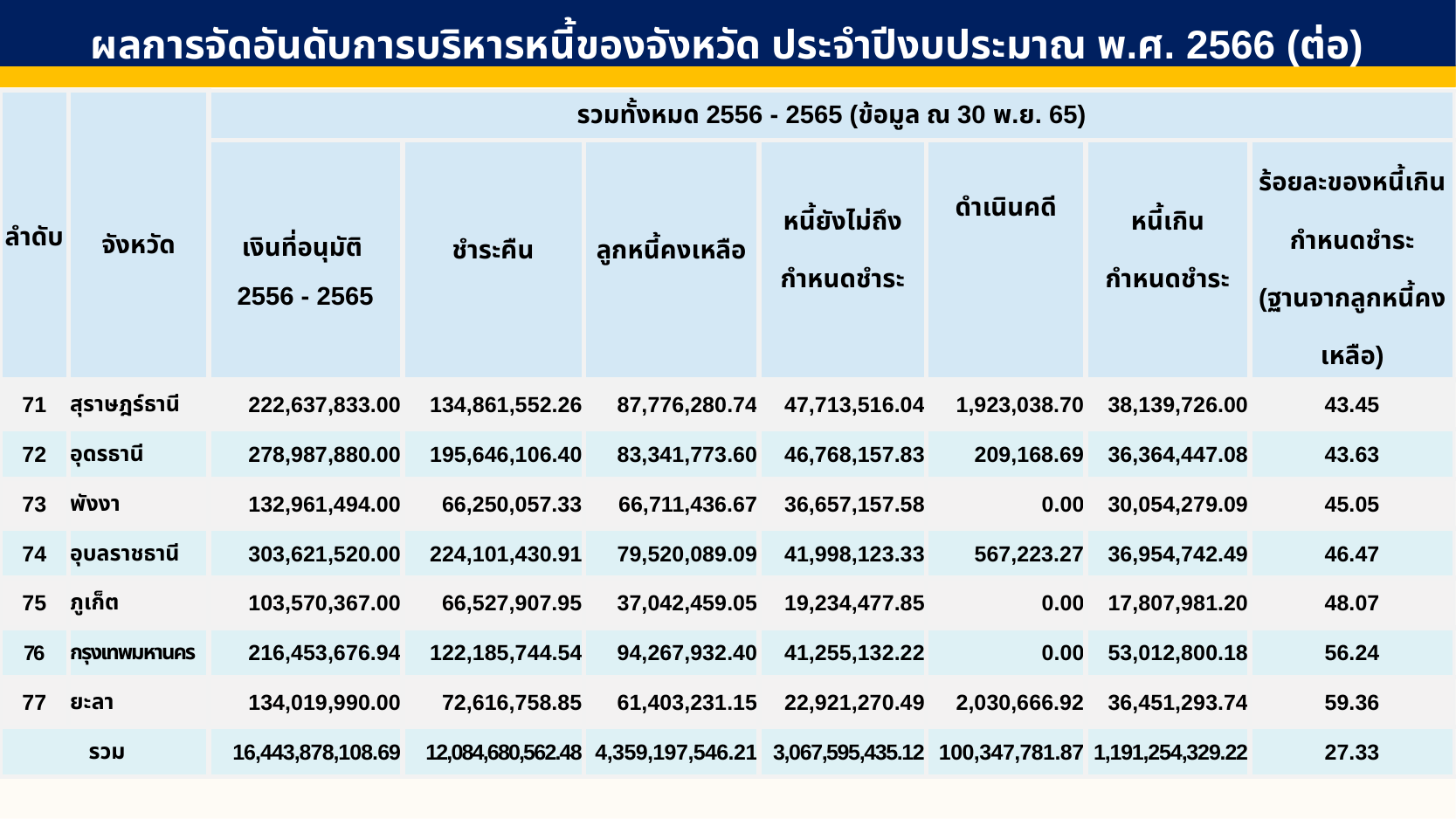

ผลการจัดอันดับการบริหารหนี้ของจังหวัด ประจำปีงบประมาณ พ.ศ. 2566 (ต่อ)

| ลำดับ | จังหวัด | รวมทั้งหมด 2556 - 2565 (ข้อมูล ณ 30 พ.ย. 65) |  |  |  |  |  |  |
| --- | --- | --- | --- | --- | --- | --- | --- | --- |
|  |  | เงินที่อนุมัติ 2556 - 2565 | ชำระคืน | ลูกหนี้คงเหลือ | หนี้ยังไม่ถึง กำหนดชำระ | ดำเนินคดี | หนี้เกิน กำหนดชำระ | ร้อยละของหนี้เกิน กำหนดชำระ (ฐานจากลูกหนี้คงเหลือ) |
| 71 | สุราษฎร์ธานี | 222,637,833.00 | 134,861,552.26 | 87,776,280.74 | 47,713,516.04 | 1,923,038.70 | 38,139,726.00 | 43.45 |
| 72 | อุดรธานี | 278,987,880.00 | 195,646,106.40 | 83,341,773.60 | 46,768,157.83 | 209,168.69 | 36,364,447.08 | 43.63 |
| 73 | พังงา | 132,961,494.00 | 66,250,057.33 | 66,711,436.67 | 36,657,157.58 | 0.00 | 30,054,279.09 | 45.05 |
| 74 | อุบลราชธานี | 303,621,520.00 | 224,101,430.91 | 79,520,089.09 | 41,998,123.33 | 567,223.27 | 36,954,742.49 | 46.47 |
| 75 | ภูเก็ต | 103,570,367.00 | 66,527,907.95 | 37,042,459.05 | 19,234,477.85 | 0.00 | 17,807,981.20 | 48.07 |
| 76 | กรุงเทพมหานคร | 216,453,676.94 | 122,185,744.54 | 94,267,932.40 | 41,255,132.22 | 0.00 | 53,012,800.18 | 56.24 |
| 77 | ยะลา | 134,019,990.00 | 72,616,758.85 | 61,403,231.15 | 22,921,270.49 | 2,030,666.92 | 36,451,293.74 | 59.36 |
| รวม |  | 16,443,878,108.69 | 12,084,680,562.48 | 4,359,197,546.21 | 3,067,595,435.12 | 100,347,781.87 | 1,191,254,329.22 | 27.33 |